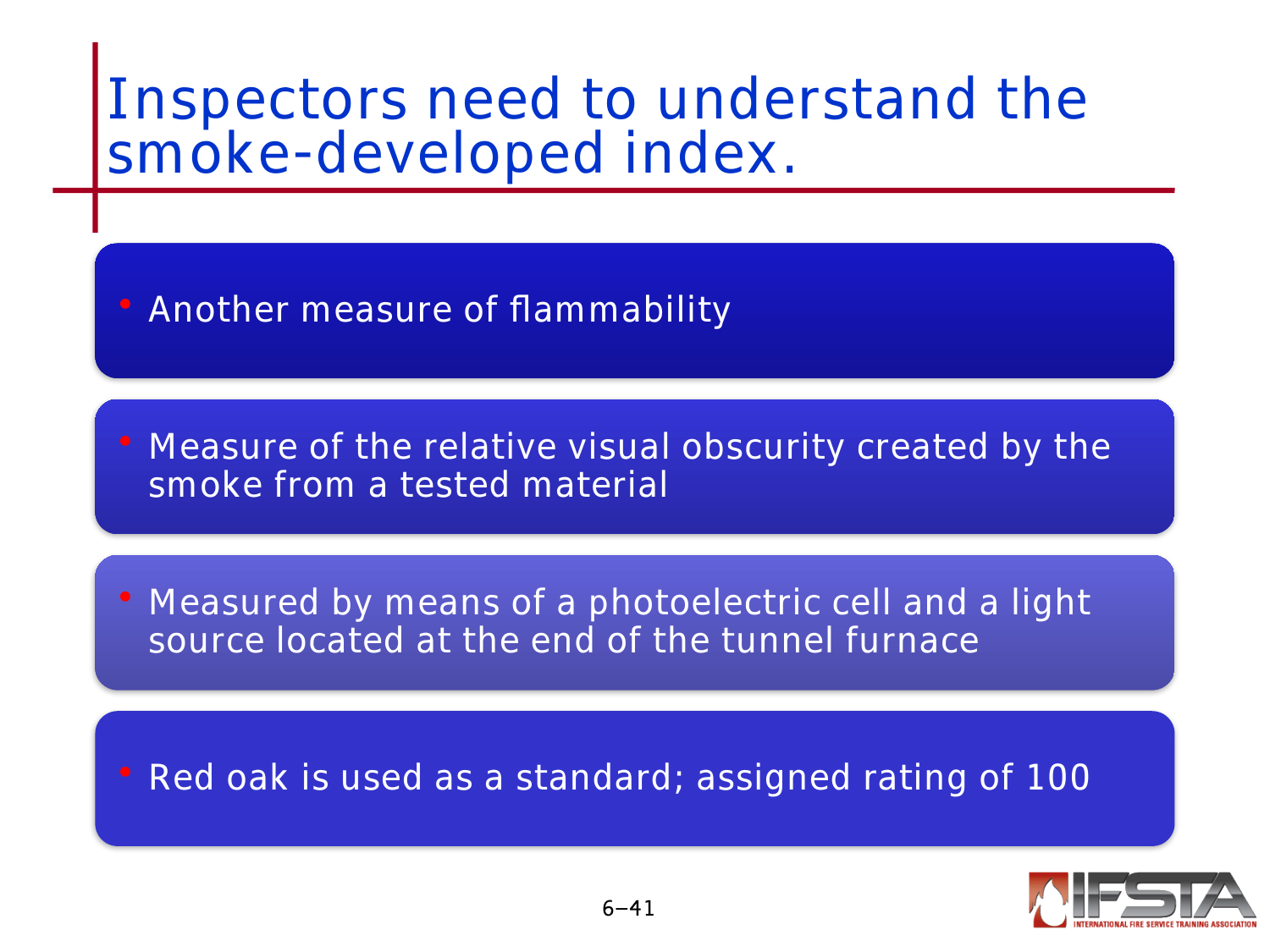

# Inspectors need to understand the smoke-developed index.
Another measure of flammability
Measure of the relative visual obscurity created by the smoke from a tested material
Measured by means of a photoelectric cell and a light source located at the end of the tunnel furnace
Red oak is used as a standard; assigned rating of 100
6–41